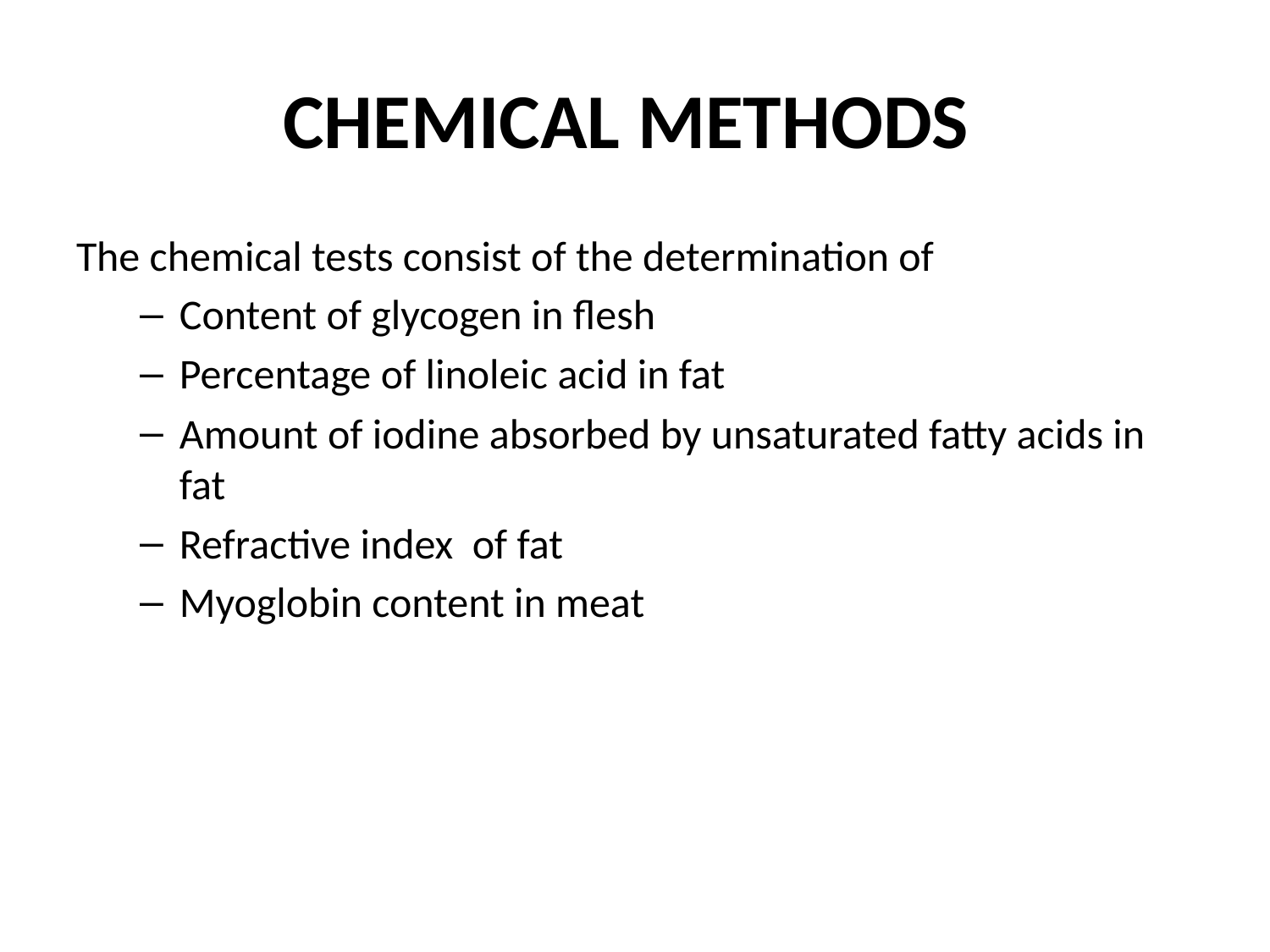

# CHEMICAL METHODS
The chemical tests consist of the determination of
Content of glycogen in flesh
Percentage of linoleic acid in fat
Amount of iodine absorbed by unsaturated fatty acids in fat
Refractive index  of fat
Myoglobin content in meat